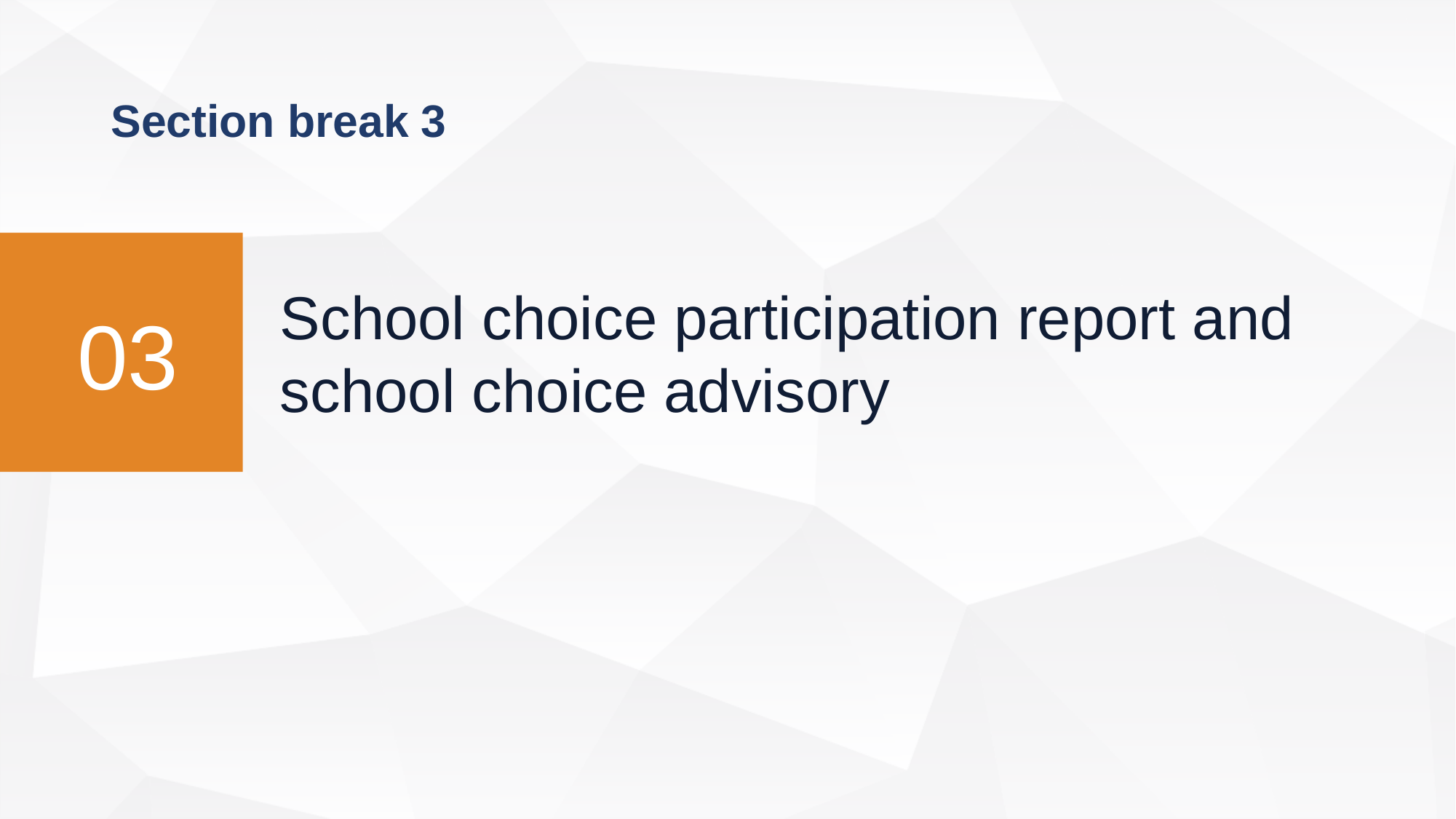

# Section break 3
School choice participation report and school choice advisory
03